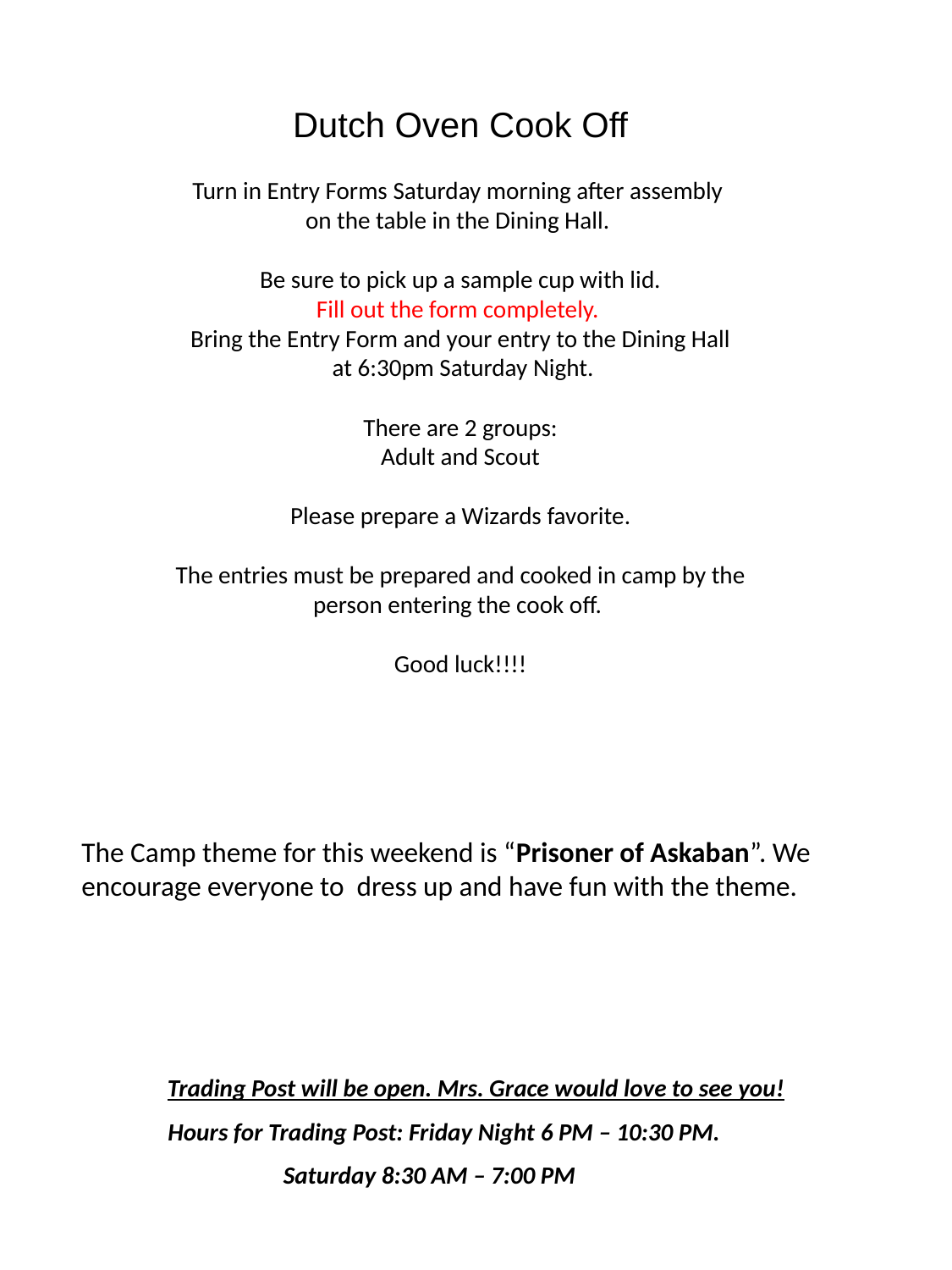

Dutch Oven Cook Off

Turn in Entry Forms Saturday morning after assembly
on the table in the Dining Hall.

Be sure to pick up a sample cup with lid.
Fill out the form completely.
Bring the Entry Form and your entry to the Dining Hall
 at 6:30pm Saturday Night.

There are 2 groups:
Adult and Scout

Please prepare a Wizards favorite.

The entries must be prepared and cooked in camp by the person entering the cook off.

Good luck!!!!
The Camp theme for this weekend is “Prisoner of Askaban”. We encourage everyone to  dress up and have fun with the theme.
Trading Post will be open. Mrs. Grace would love to see you!
	Hours for Trading Post: Friday Night 6 PM – 10:30 PM.
	                     Saturday 8:30 AM – 7:00 PM